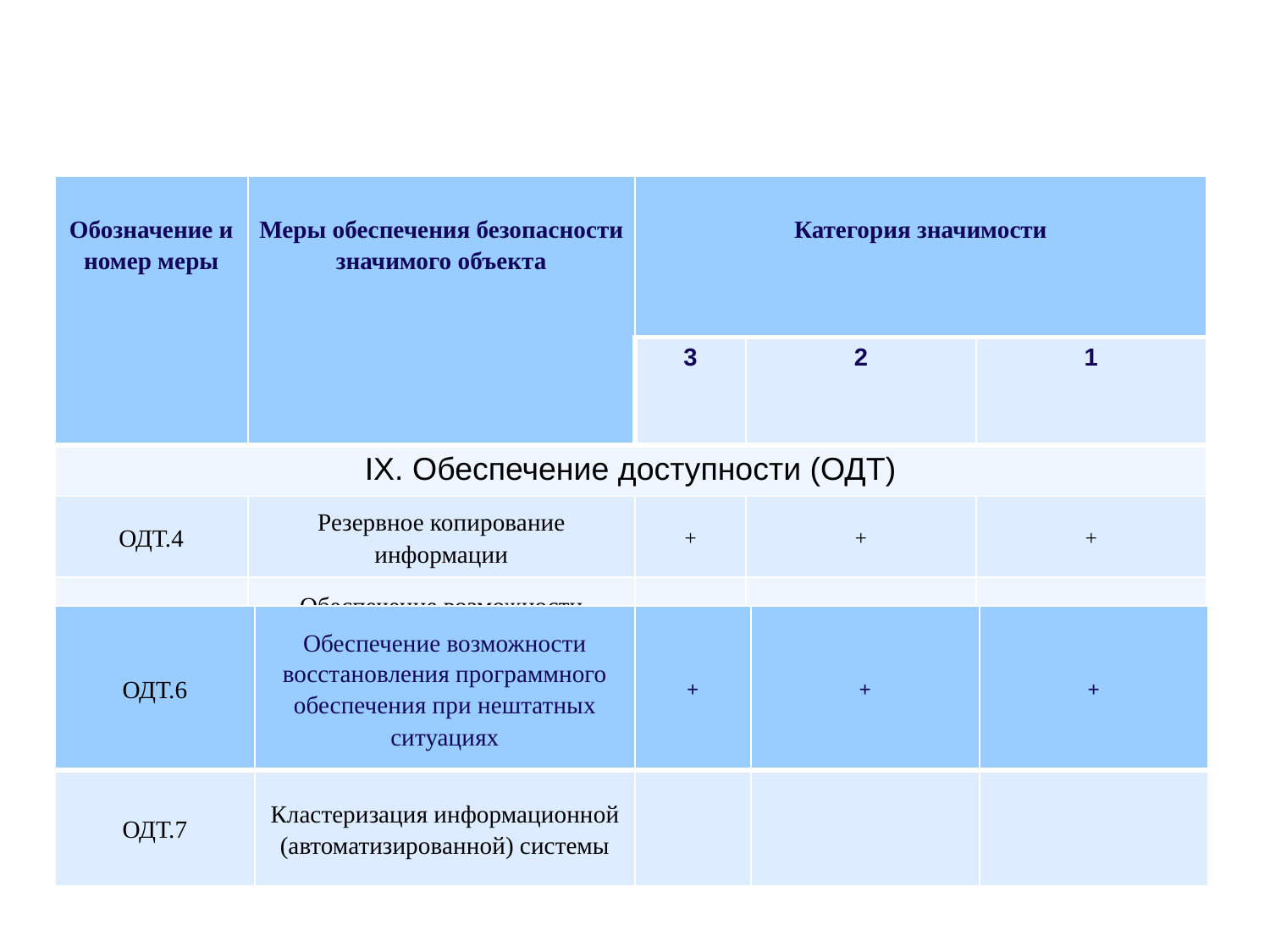

#
| Обозначение и номер меры | Меры обеспечения безопасности значимого объекта | Категория значимости |  |  |
| --- | --- | --- | --- | --- |
|  |  | 3 | 2 | 1 |
| IX. Обеспечение доступности (ОДТ) |  |  |  |  |
| ОДТ.4 | Резервное копирование информации | + | + | + |
| ОДТ.5 | Обеспечение возможности восстановления информации | + | + | + |
| ОДТ.6 | Обеспечение возможности восстановления программного обеспечения при нештатных ситуациях | + | + | + |
| --- | --- | --- | --- | --- |
| ОДТ.7 | Кластеризация информационной (автоматизированной) системы |  |  |  |